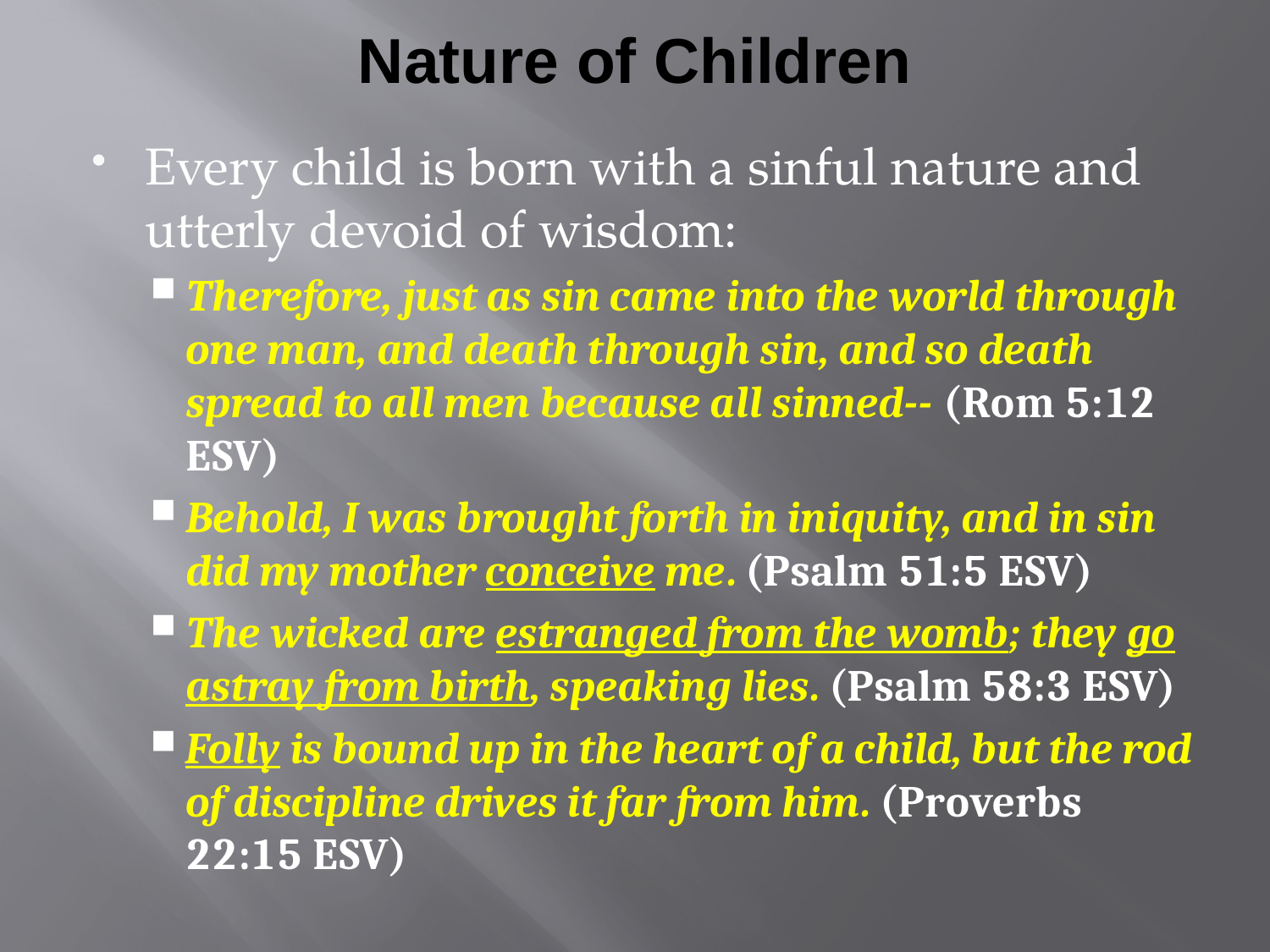

# Nature of Children
Every child is born with a sinful nature and utterly devoid of wisdom:
Therefore, just as sin came into the world through one man, and death through sin, and so death spread to all men because all sinned-- (Rom 5:12 ESV)
Behold, I was brought forth in iniquity, and in sin did my mother conceive me. (Psalm 51:5 ESV)
The wicked are estranged from the womb; they go astray from birth, speaking lies. (Psalm 58:3 ESV)
Folly is bound up in the heart of a child, but the rod of discipline drives it far from him. (Proverbs 22:15 ESV)